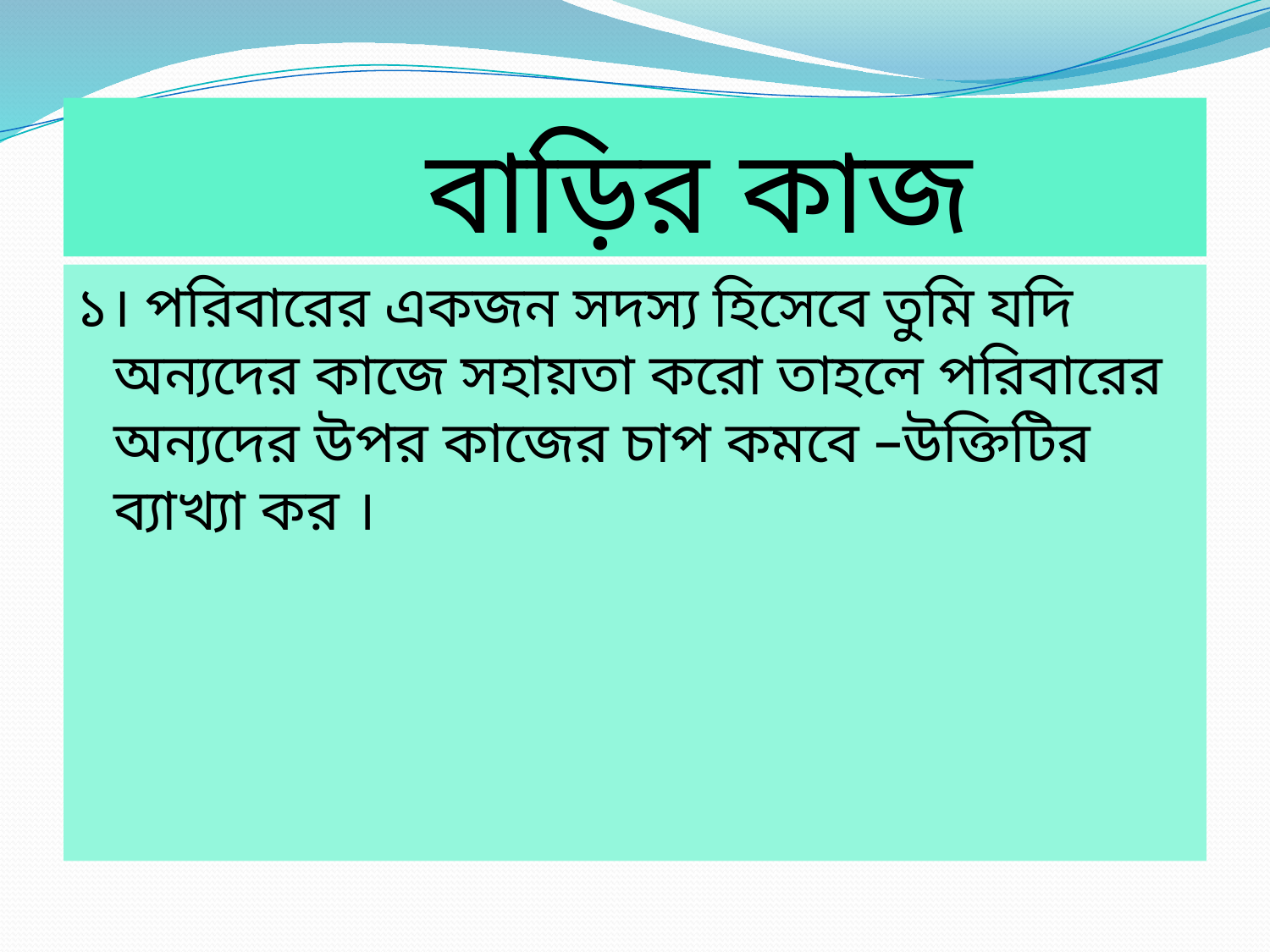

# বাড়ির কাজ
১। পরিবারের একজন সদস্য হিসেবে তুমি যদি অন্যদের কাজে সহায়তা করো তাহলে পরিবারের অন্যদের উপর কাজের চাপ কমবে –উক্তিটির ব্যাখ্যা কর ।